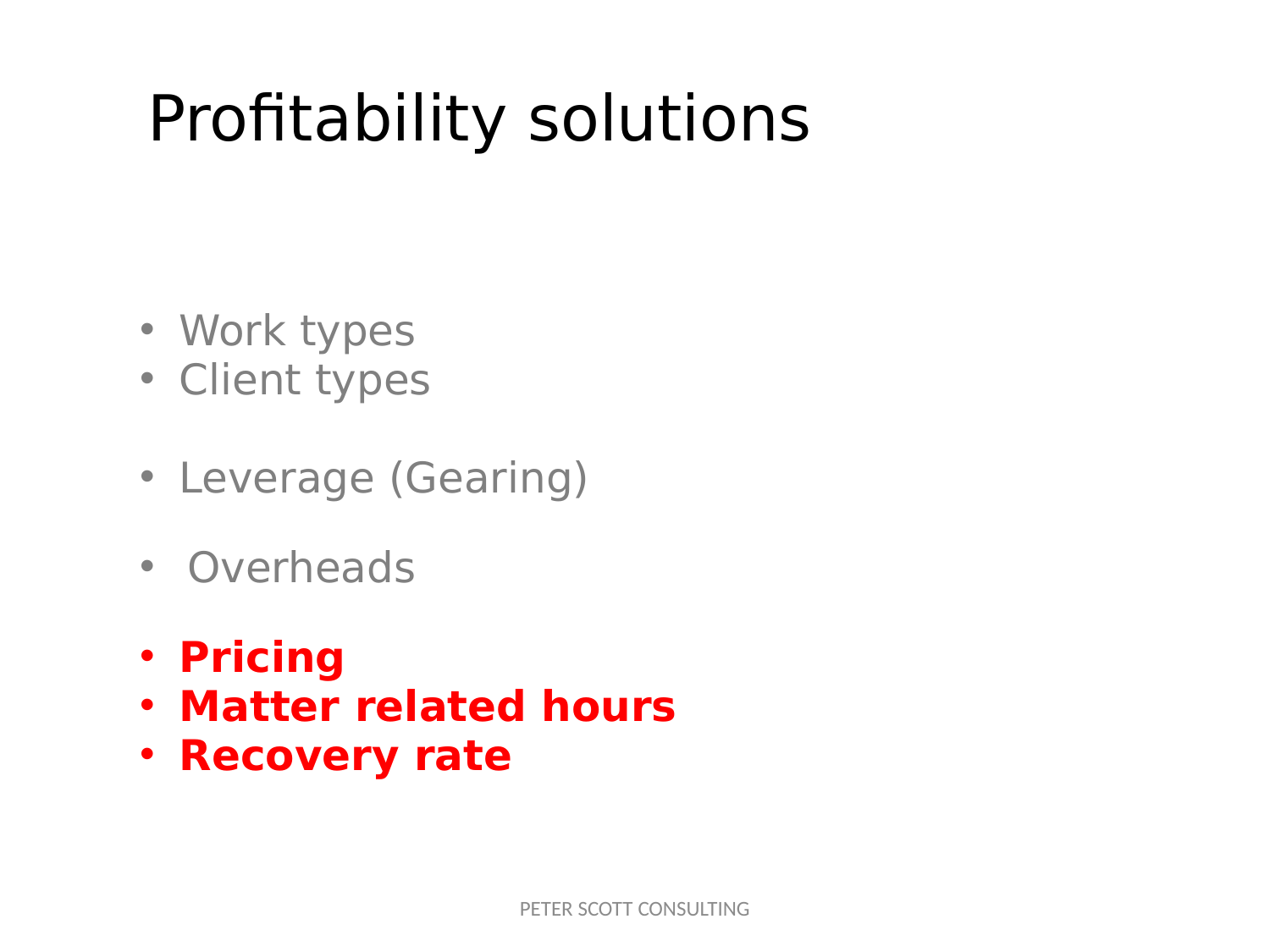

# Profitability solutions

Work types
Client types

Leverage (Gearing)

Overheads

Pricing
Matter related hours
Recovery rate

PETER SCOTT CONSULTING